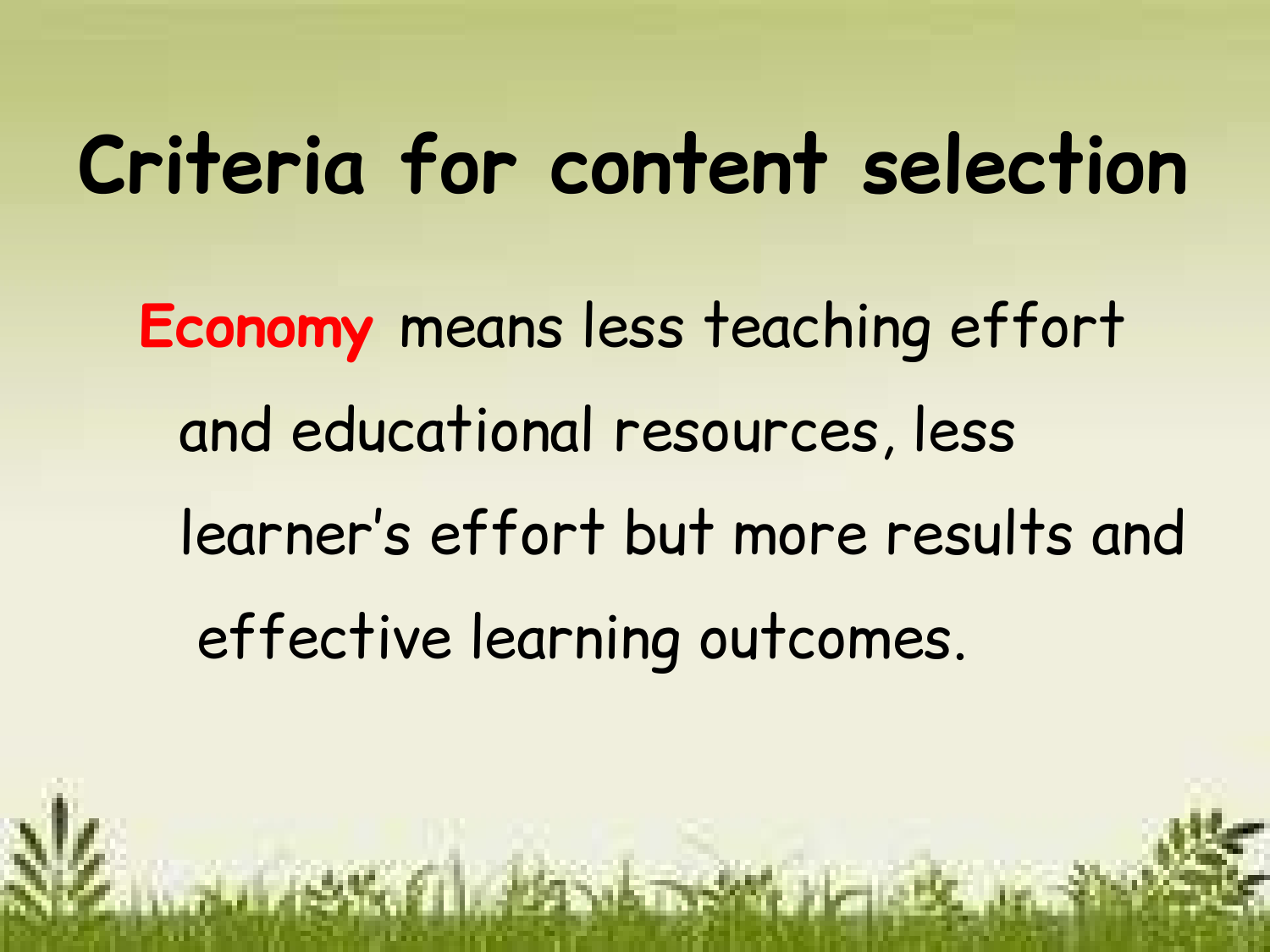

# Criteria for content selection
Economy means less teaching effort  and educational resources, less  learner’s effort but more results and  effective learning outcomes.